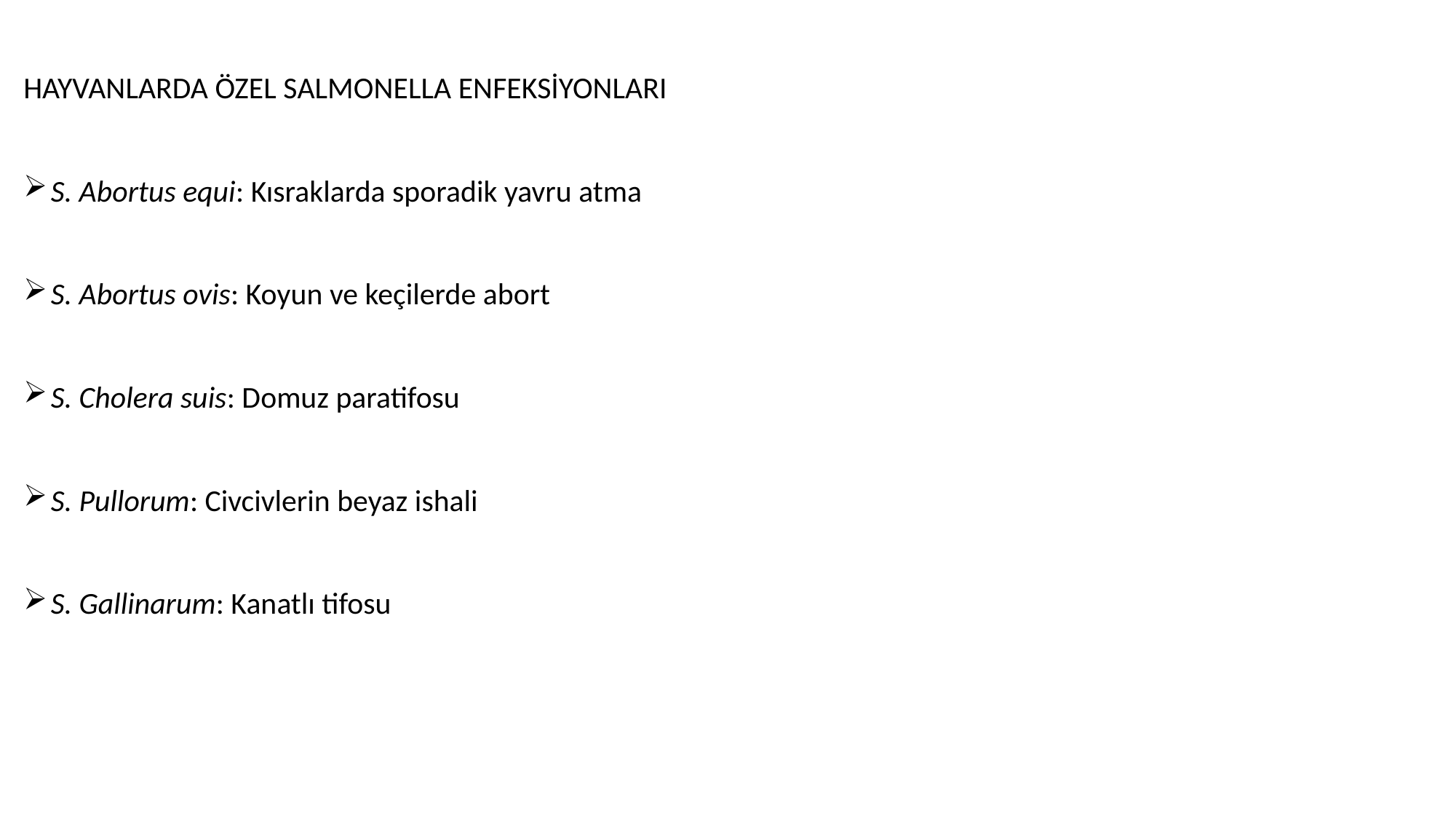

HAYVANLARDA ÖZEL SALMONELLA ENFEKSİYONLARI

S. Abortus equi: Kısraklarda sporadik yavru atma

S. Abortus ovis: Koyun ve keçilerde abort

S. Cholera suis: Domuz paratifosu

S. Pullorum: Civcivlerin beyaz ishali

S. Gallinarum: Kanatlı tifosu